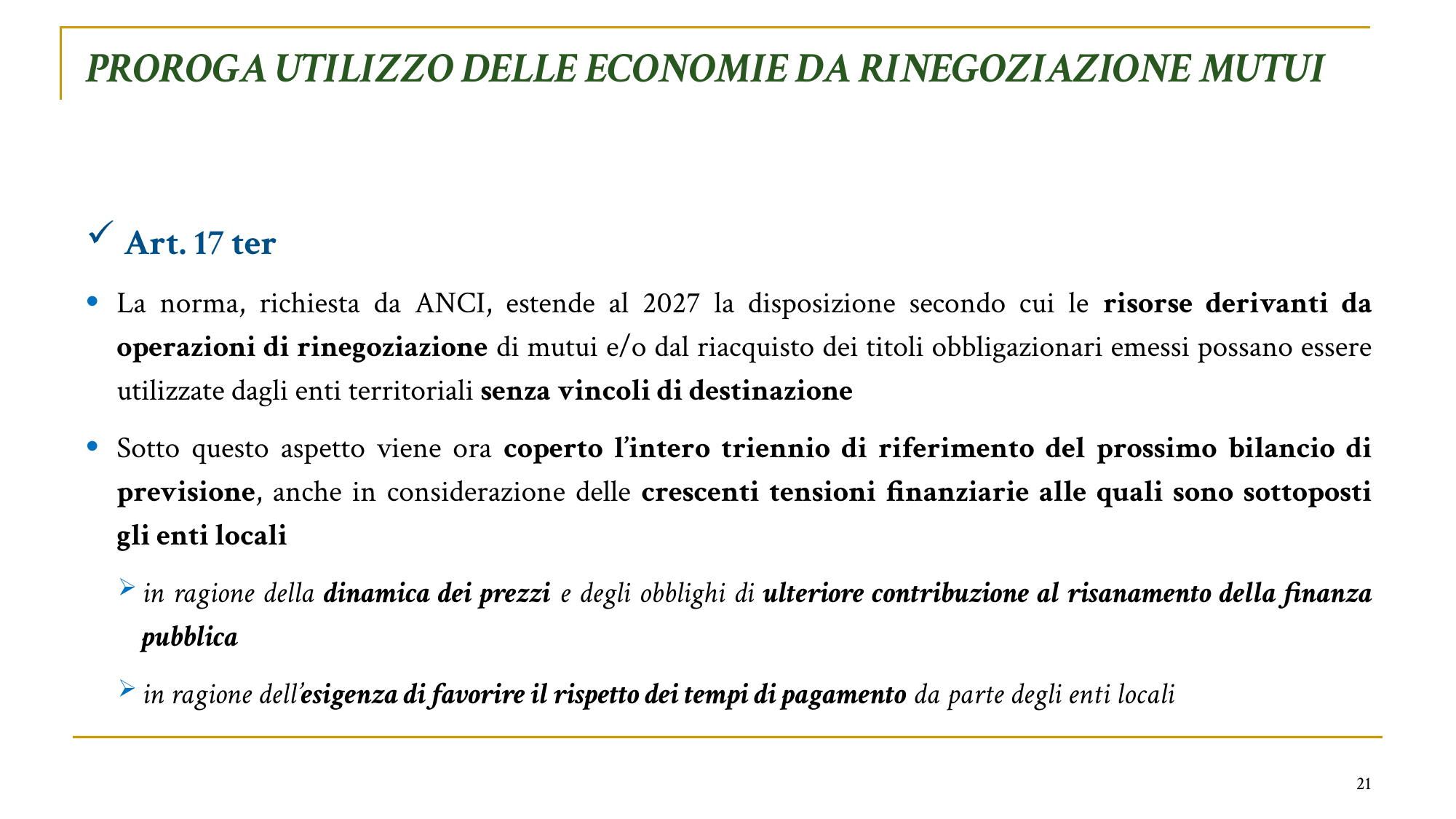

Proroga utilizzo delle economie da rinegoziazione mutui
 Art. 17 ter
La norma, richiesta da ANCI, estende al 2027 la disposizione secondo cui le risorse derivanti da operazioni di rinegoziazione di mutui e/o dal riacquisto dei titoli obbligazionari emessi possano essere utilizzate dagli enti territoriali senza vincoli di destinazione
Sotto questo aspetto viene ora coperto l’intero triennio di riferimento del prossimo bilancio di previsione, anche in considerazione delle crescenti tensioni finanziarie alle quali sono sottoposti gli enti locali
in ragione della dinamica dei prezzi e degli obblighi di ulteriore contribuzione al risanamento della finanza pubblica
in ragione dell’esigenza di favorire il rispetto dei tempi di pagamento da parte degli enti locali
21